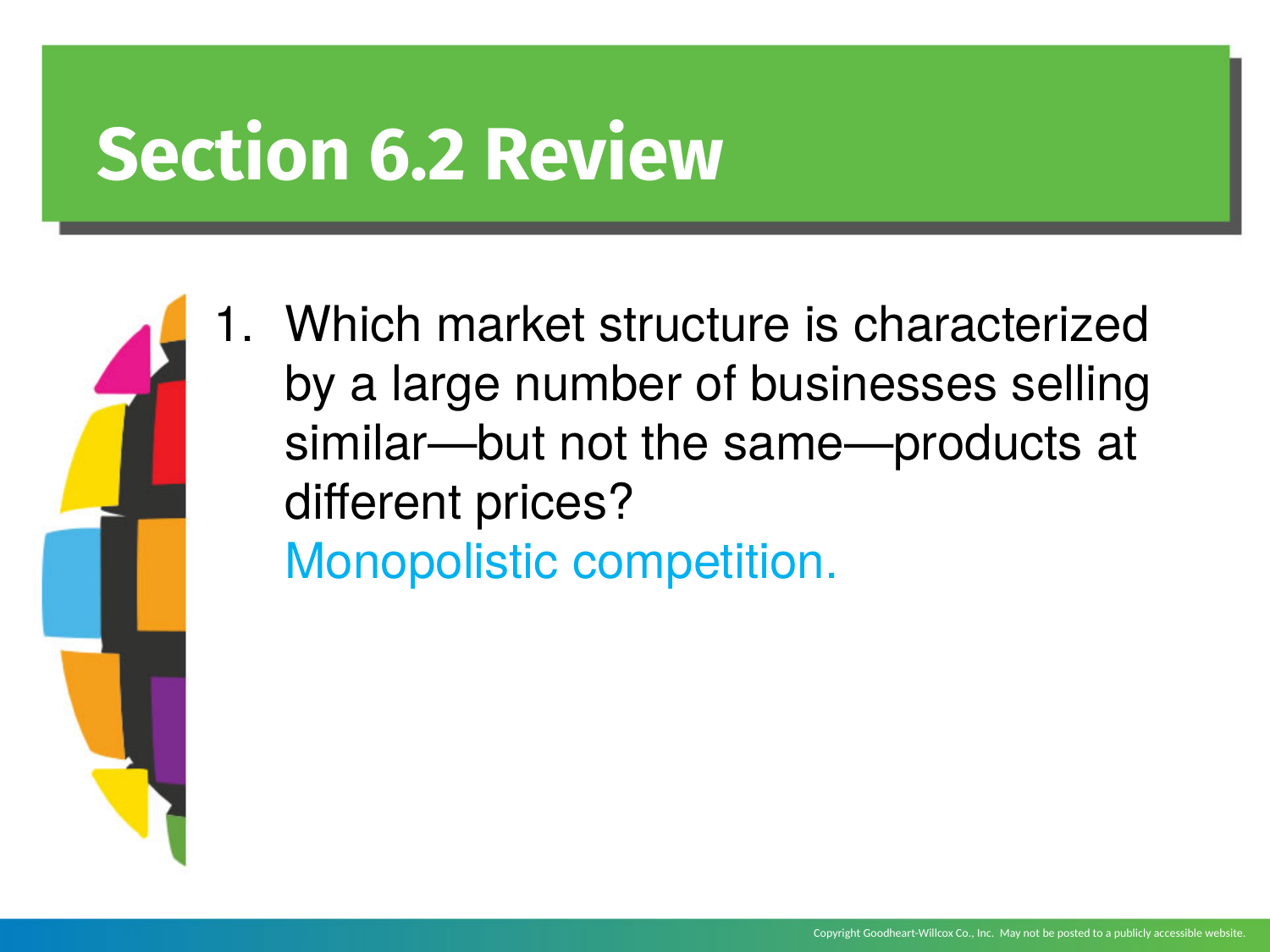

# Section 6.2 Review
Which market structure is characterized by a large number of businesses selling similar—but not the same—products at different prices?
	Monopolistic competition.